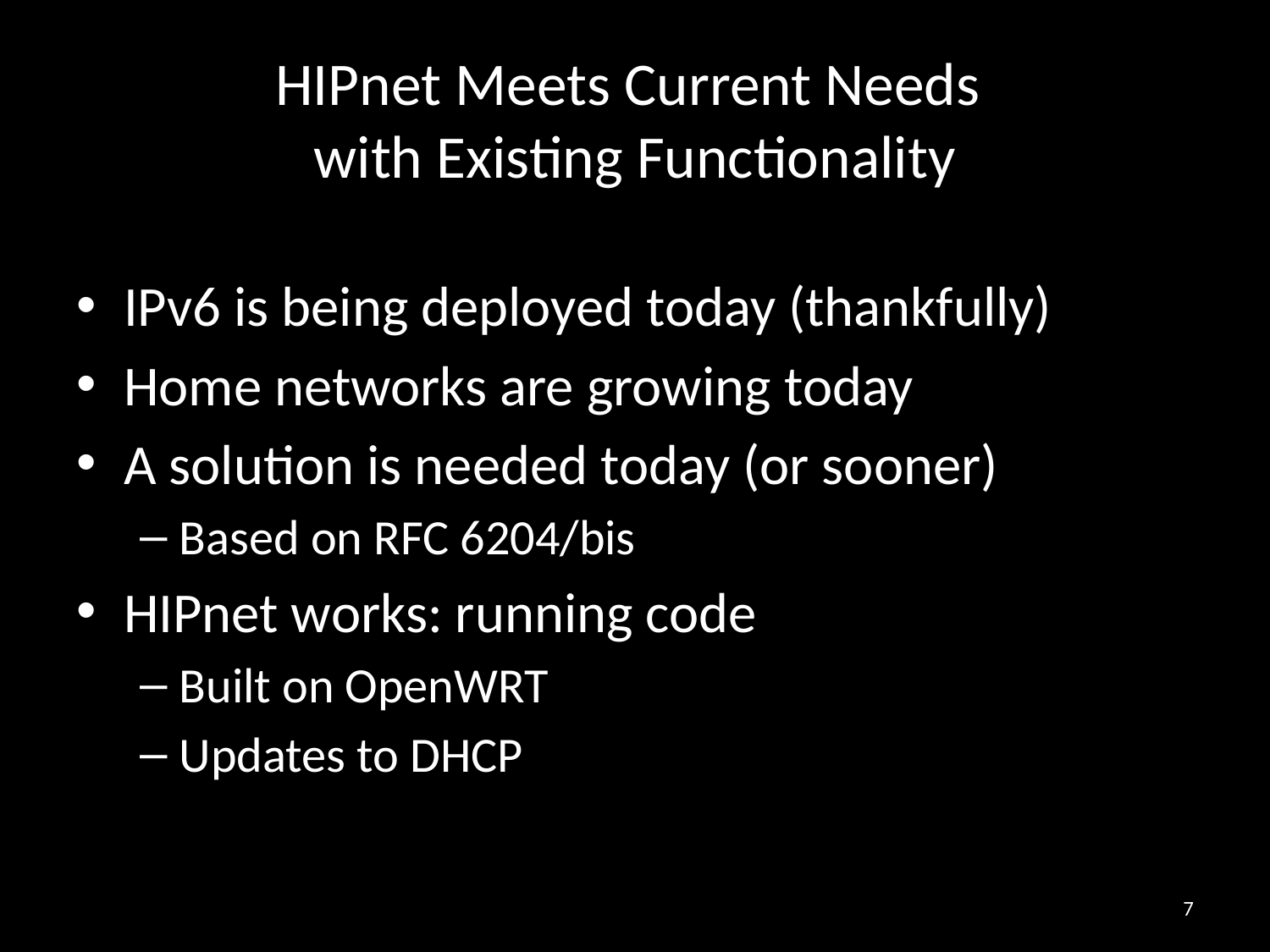

# HIPnet Meets Current Needs with Existing Functionality
IPv6 is being deployed today (thankfully)
Home networks are growing today
A solution is needed today (or sooner)
Based on RFC 6204/bis
HIPnet works: running code
Built on OpenWRT
Updates to DHCP
7